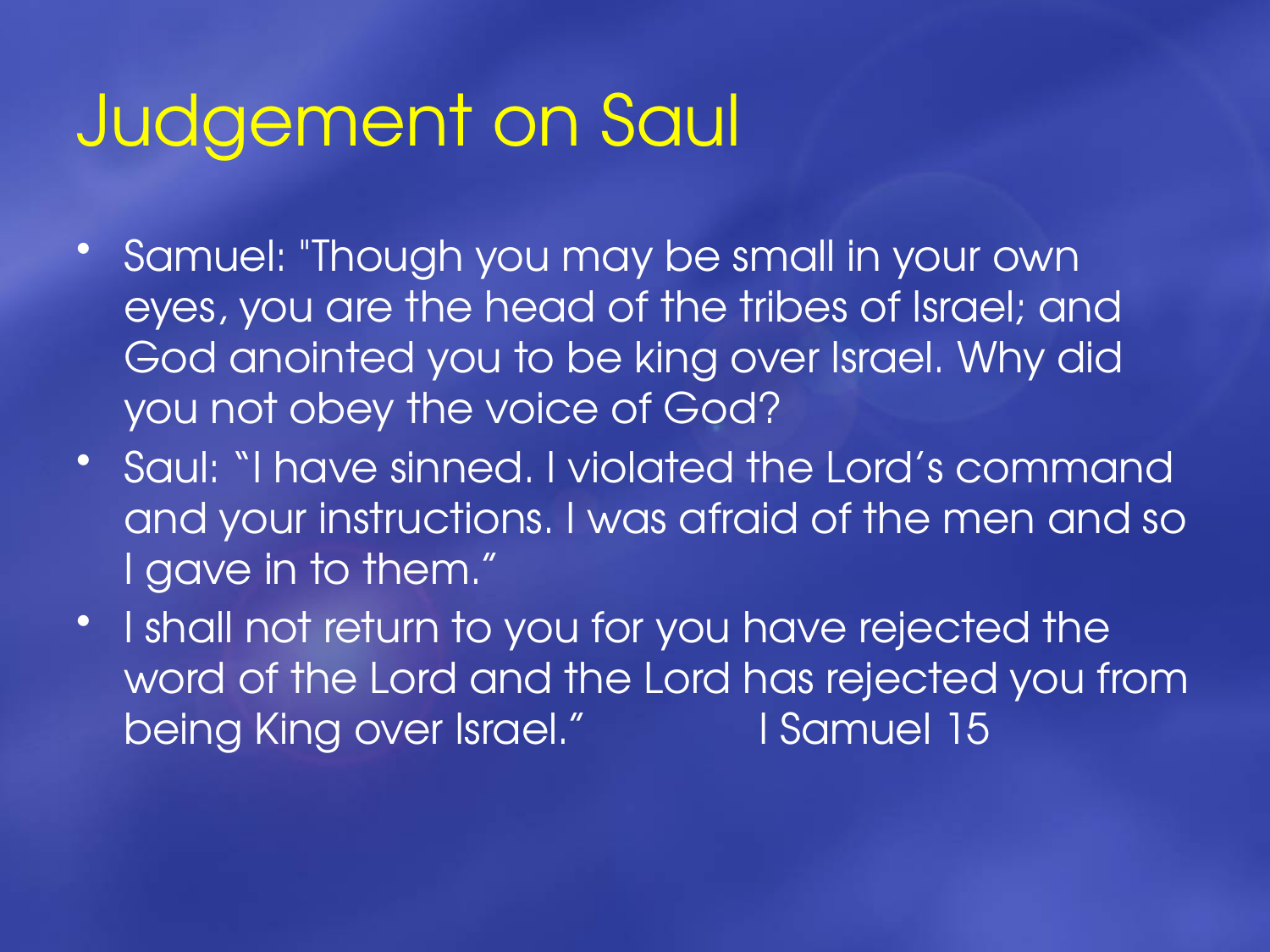

# Judgement on Saul
Samuel: "Though you may be small in your own eyes, you are the head of the tribes of Israel; and God anointed you to be king over Israel. Why did you not obey the voice of God?
Saul: “I have sinned. I violated the Lord’s command and your instructions. I was afraid of the men and so I gave in to them.”
I shall not return to you for you have rejected the word of the Lord and the Lord has rejected you from being King over Israel.” 		I Samuel 15